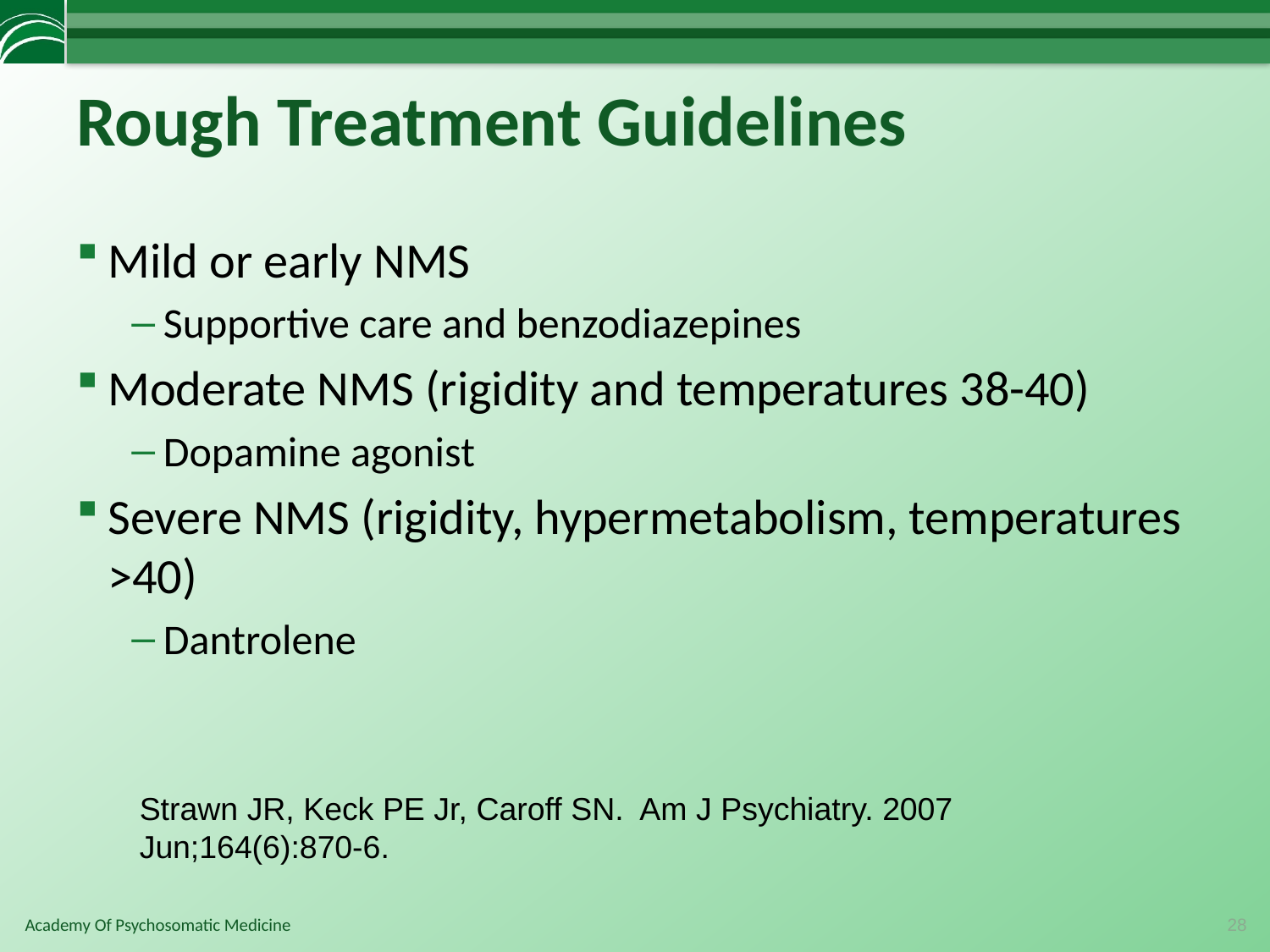

# Rough Treatment Guidelines
Mild or early NMS
Supportive care and benzodiazepines
Moderate NMS (rigidity and temperatures 38-40)
Dopamine agonist
Severe NMS (rigidity, hypermetabolism, temperatures >40)
Dantrolene

Strawn JR, Keck PE Jr, Caroff SN.  Am J Psychiatry. 2007 Jun;164(6):870-6.
28